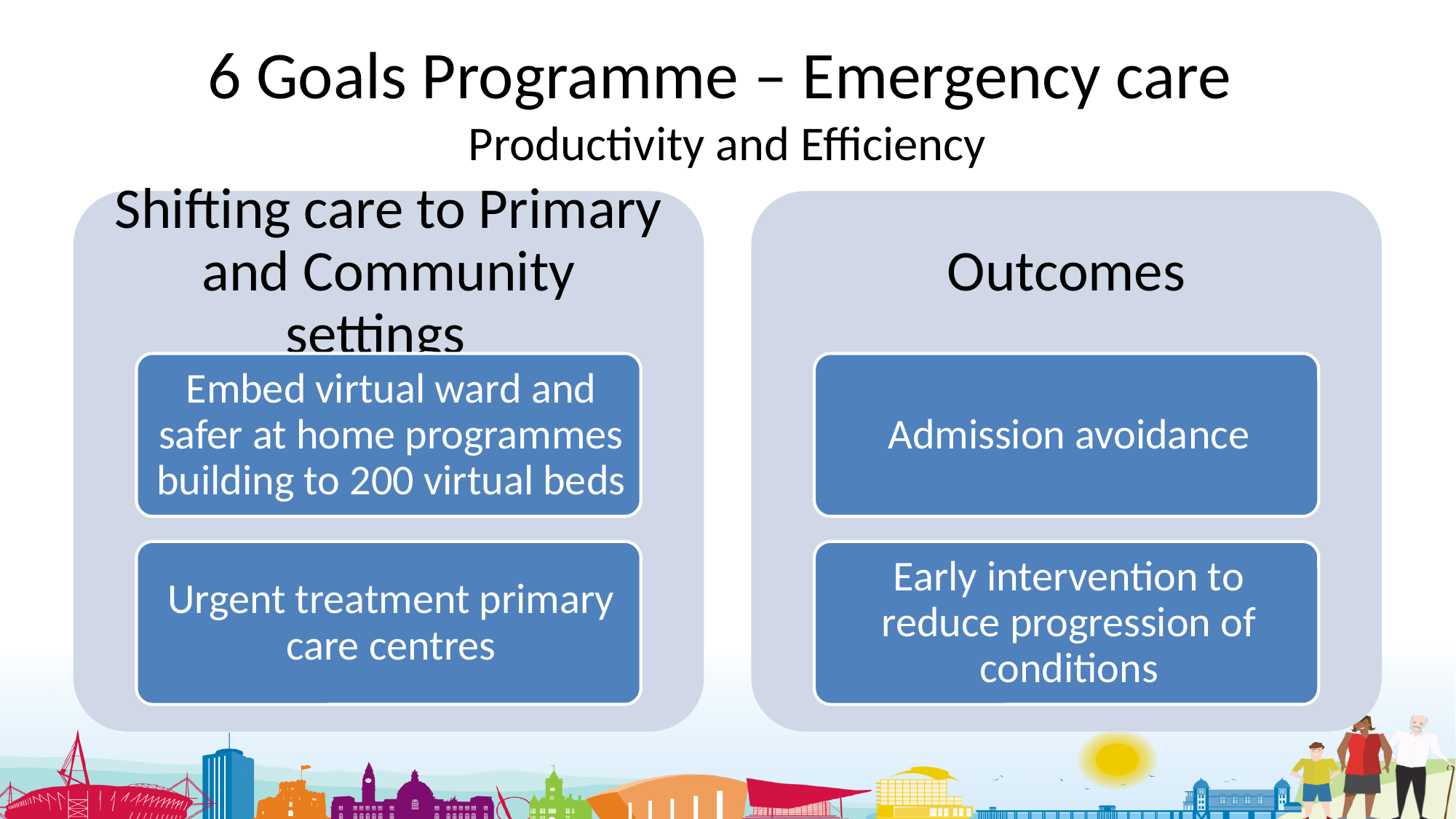

# 6 Goals Programme – Emergency care Productivity and Efficiency
Shifting care to Primary and Community settings
Embed virtual ward and safer at home programmes building to 200 virtual beds
Urgent treatment primary care centres
Outcomes
Admission avoidance
Early intervention to reduce progression of conditions